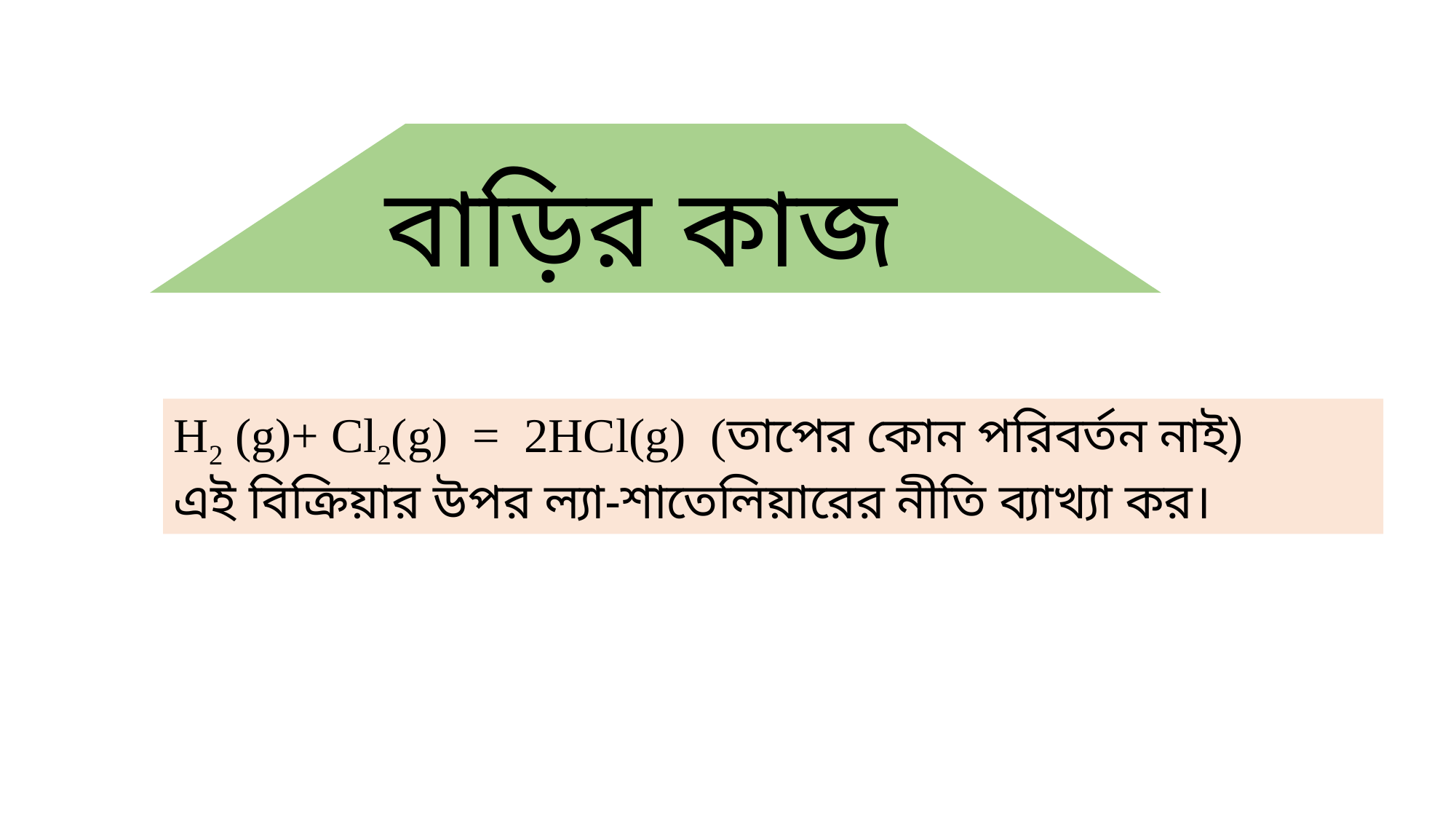

বাড়ির কাজ
H2 (g)+ Cl2(g)  =  2HCl(g)  (তাপের কোন পরিবর্তন নাই)
এই বিক্রিয়ার উপর ল্যা-শাতেলিয়ারের নীতি ব্যাখ্যা কর।